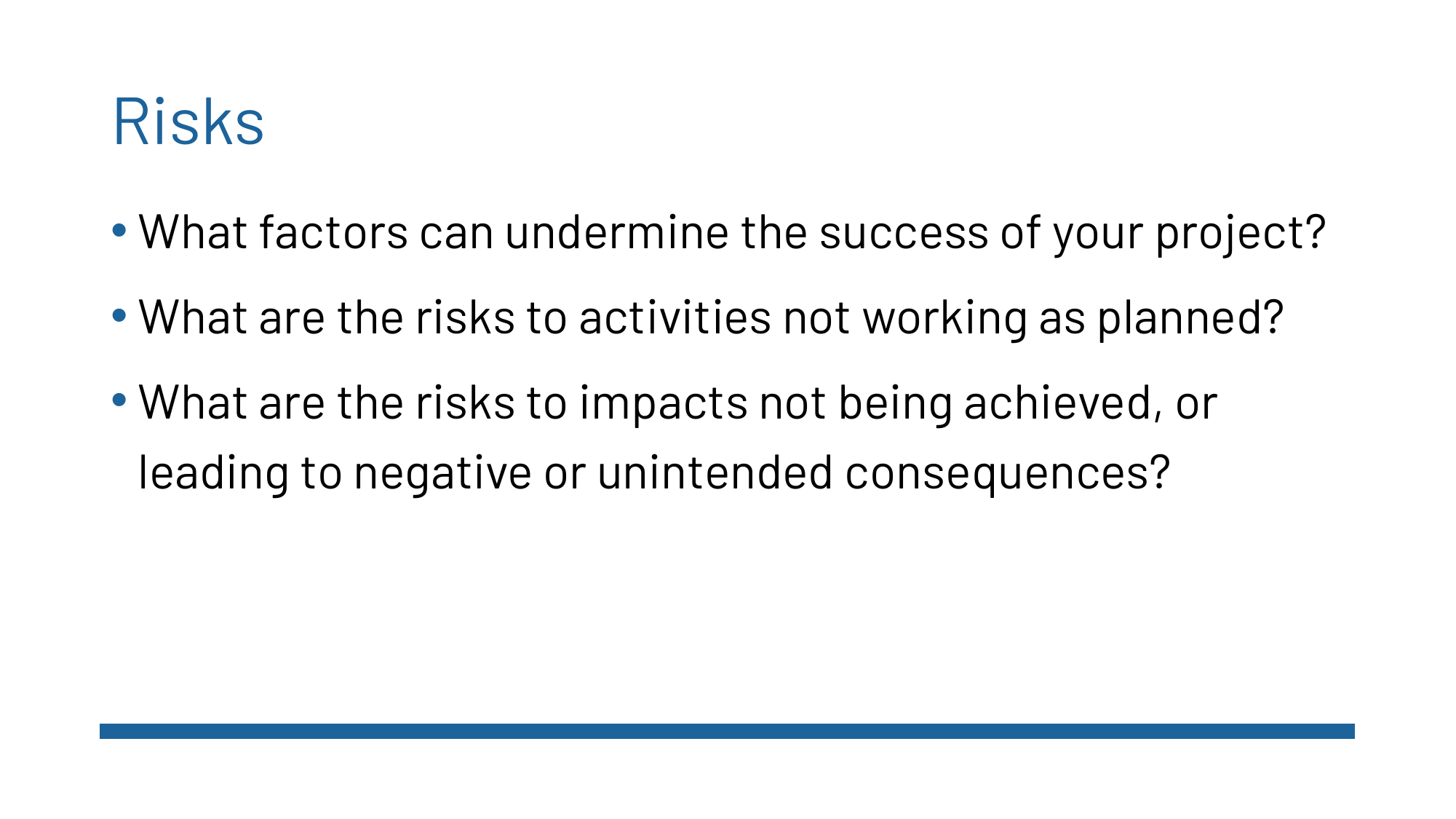

# Risks
What factors can undermine the success of your project?
What are the risks to activities not working as planned?
What are the risks to impacts not being achieved, or leading to negative or unintended consequences?